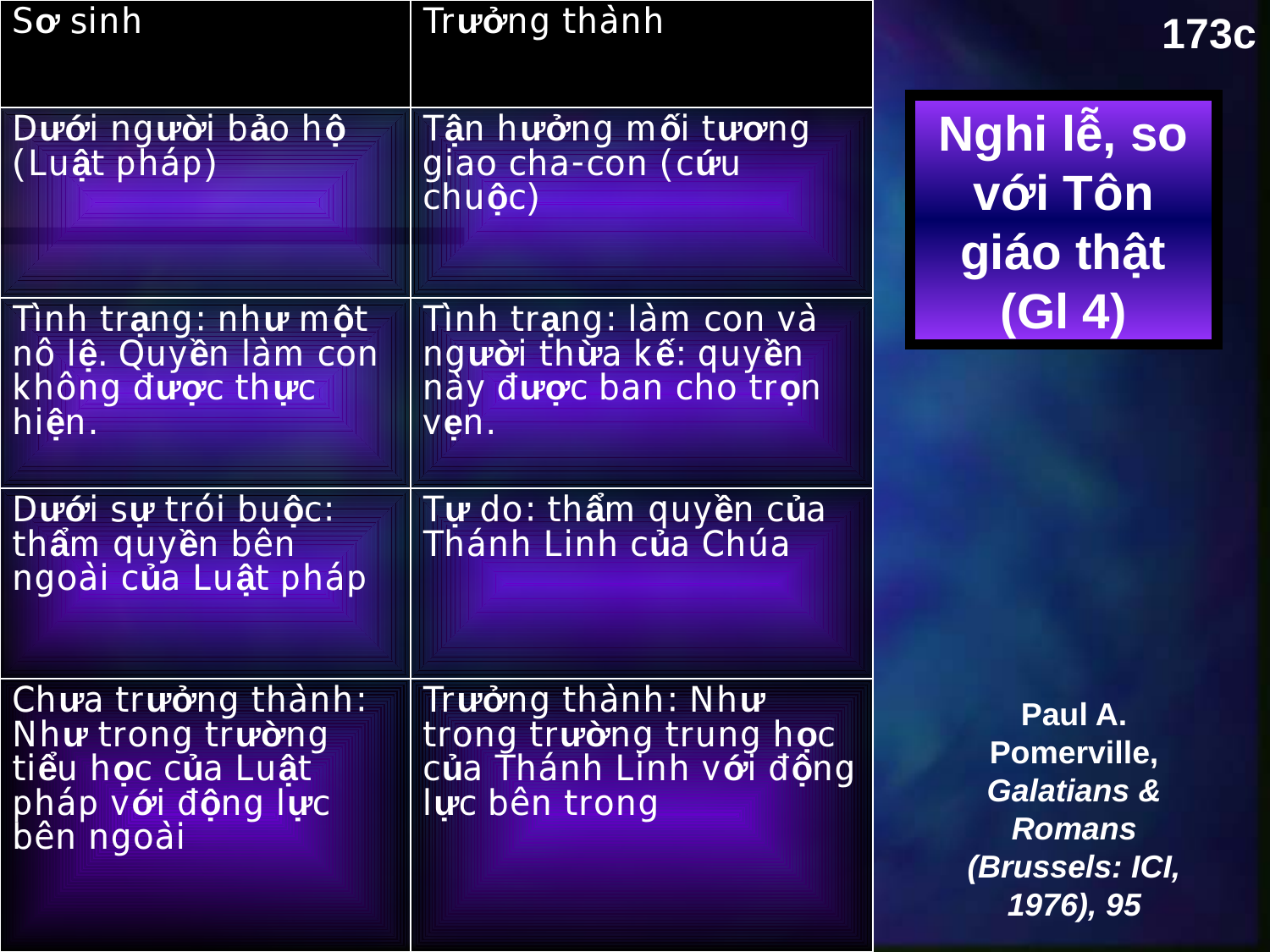

| Sơ sinh | Trưởng thành |
| --- | --- |
| Dưới người bảo hộ (Luật pháp) | Tận hưởng mối tương giao cha-con (cứu chuộc) |
| Tình trạng: như một nô lệ. Quyền làm con không được thực hiện. | Tình trạng: làm con và người thừa kế: quyền này được ban cho trọn vẹn. |
| Dưới sự trói buộc: thẩm quyền bên ngoài của Luật pháp | Tự do: thẩm quyền của Thánh Linh của Chúa |
| Chưa trưởng thành: Như trong trường tiểu học của Luật pháp với động lực bên ngoài | Trưởng thành: Như trong trường trung học của Thánh Linh với động lực bên trong |
173c

Nghi lễ, so với Tôn giáo thật
(Gl 4)

Paul A. Pomerville, Galatians & Romans (Brussels: ICI, 1976), 95